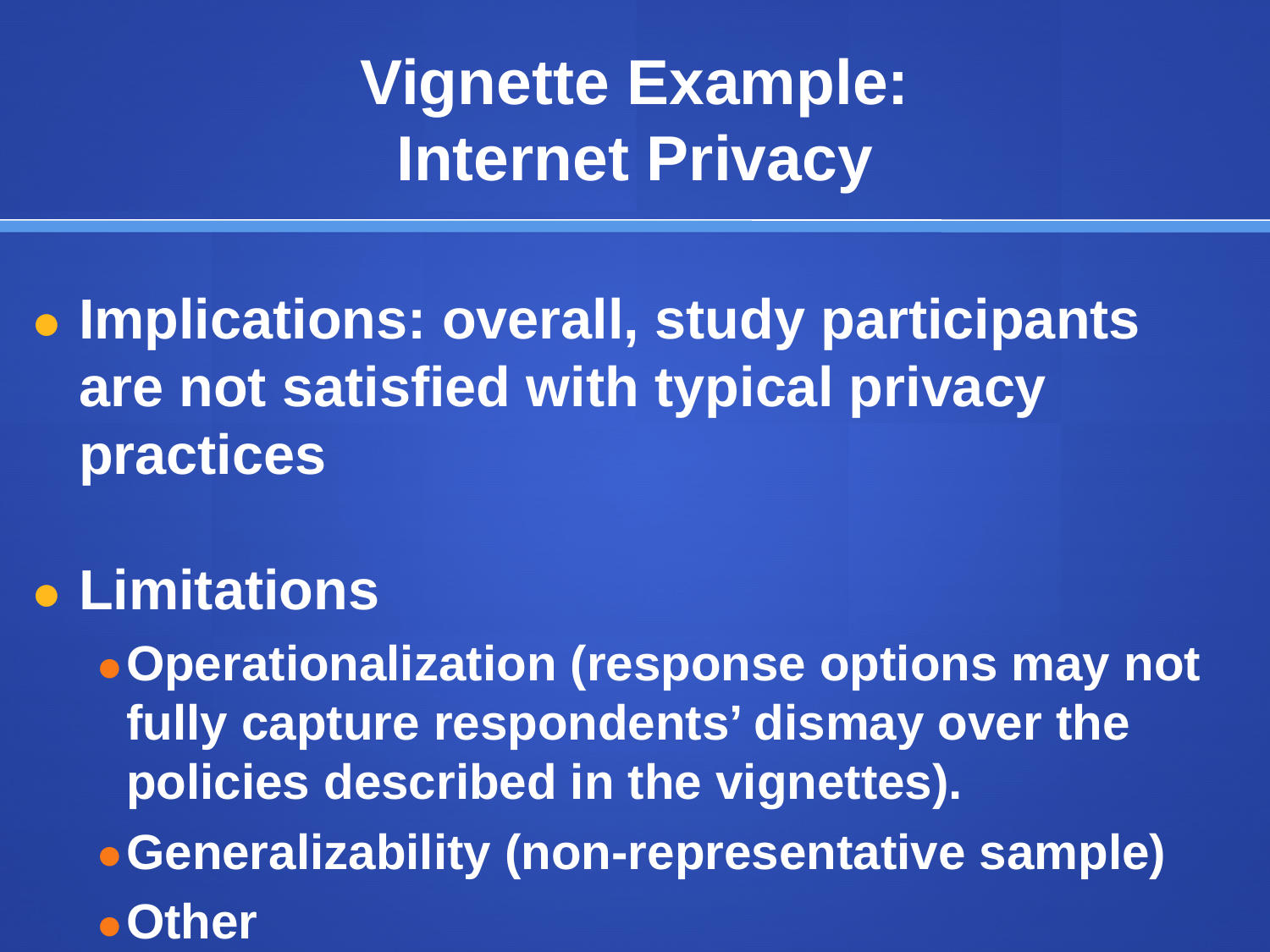

# Vignette Example: Internet Privacy
Implications: overall, study participants are not satisfied with typical privacy practices

Limitations
Operationalization (response options may not fully capture respondents’ dismay over the policies described in the vignettes).
Generalizability (non-representative sample)
Other